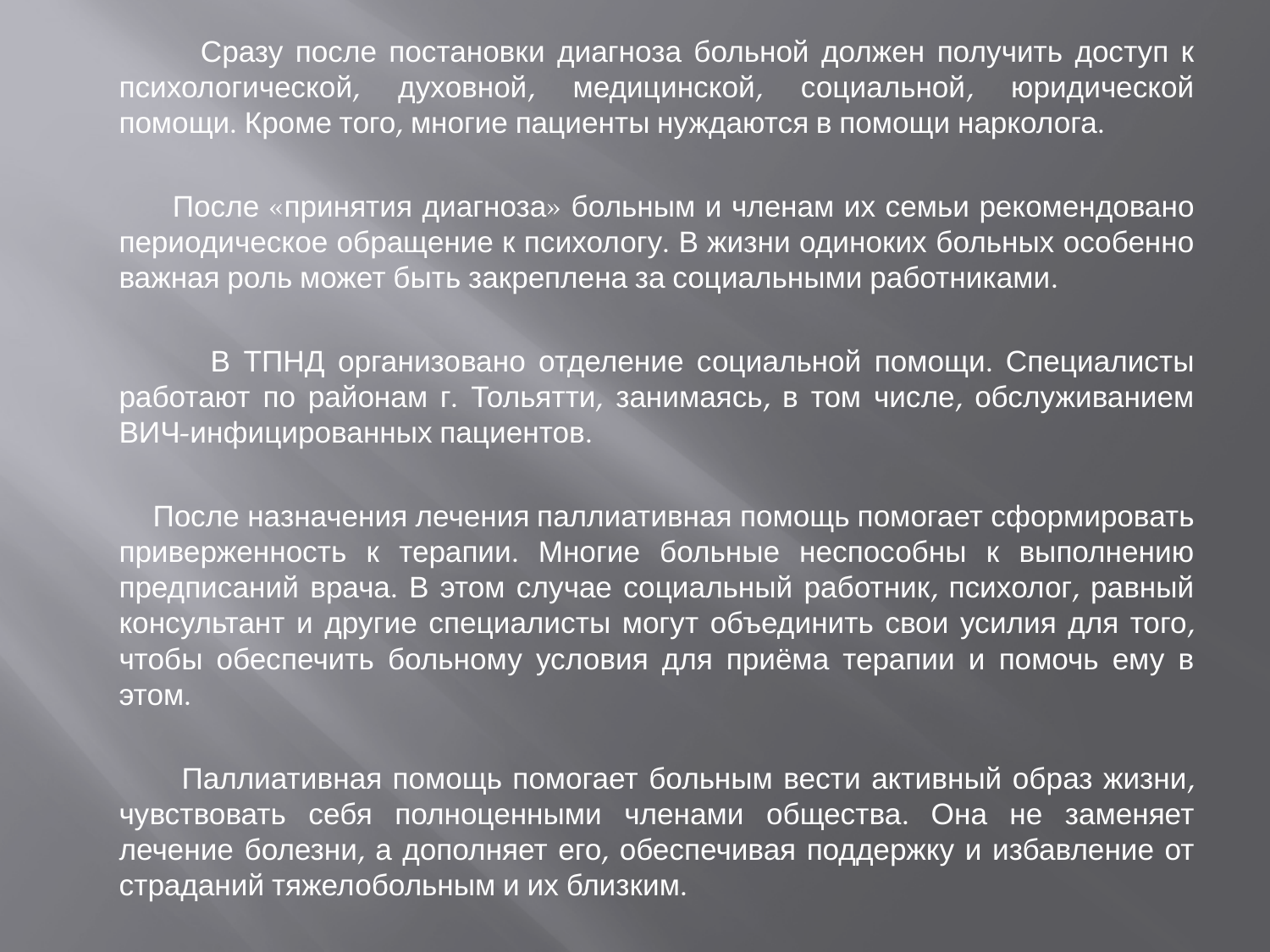

Сразу после постановки диагноза больной должен получить доступ к психологической, духовной, медицинской, социальной, юридической помощи. Кроме того, многие пациенты нуждаются в помощи нарколога.

           После «принятия диагноза» больным и членам их семьи рекомендовано периодическое обращение к психологу. В жизни одиноких больных особенно важная роль может быть закреплена за социальными работниками.

           В ТПНД организовано отделение социальной помощи. Специалисты работают по районам г. Тольятти, занимаясь, в том числе, обслуживанием ВИЧ-инфицированных пациентов.

           После назначения лечения паллиативная помощь помогает сформировать приверженность к терапии. Многие больные неспособны к выполнению предписаний врача. В этом случае социальный работник, психолог, равный консультант и другие специалисты могут объединить свои усилия для того, чтобы обеспечить больному условия для приёма терапии и помочь ему в этом.

           Паллиативная помощь помогает больным вести активный образ жизни, чувствовать себя полноценными членами общества. Она не заменяет лечение болезни, а дополняет его, обеспечивая поддержку и избавление от страданий тяжелобольным и их близким.